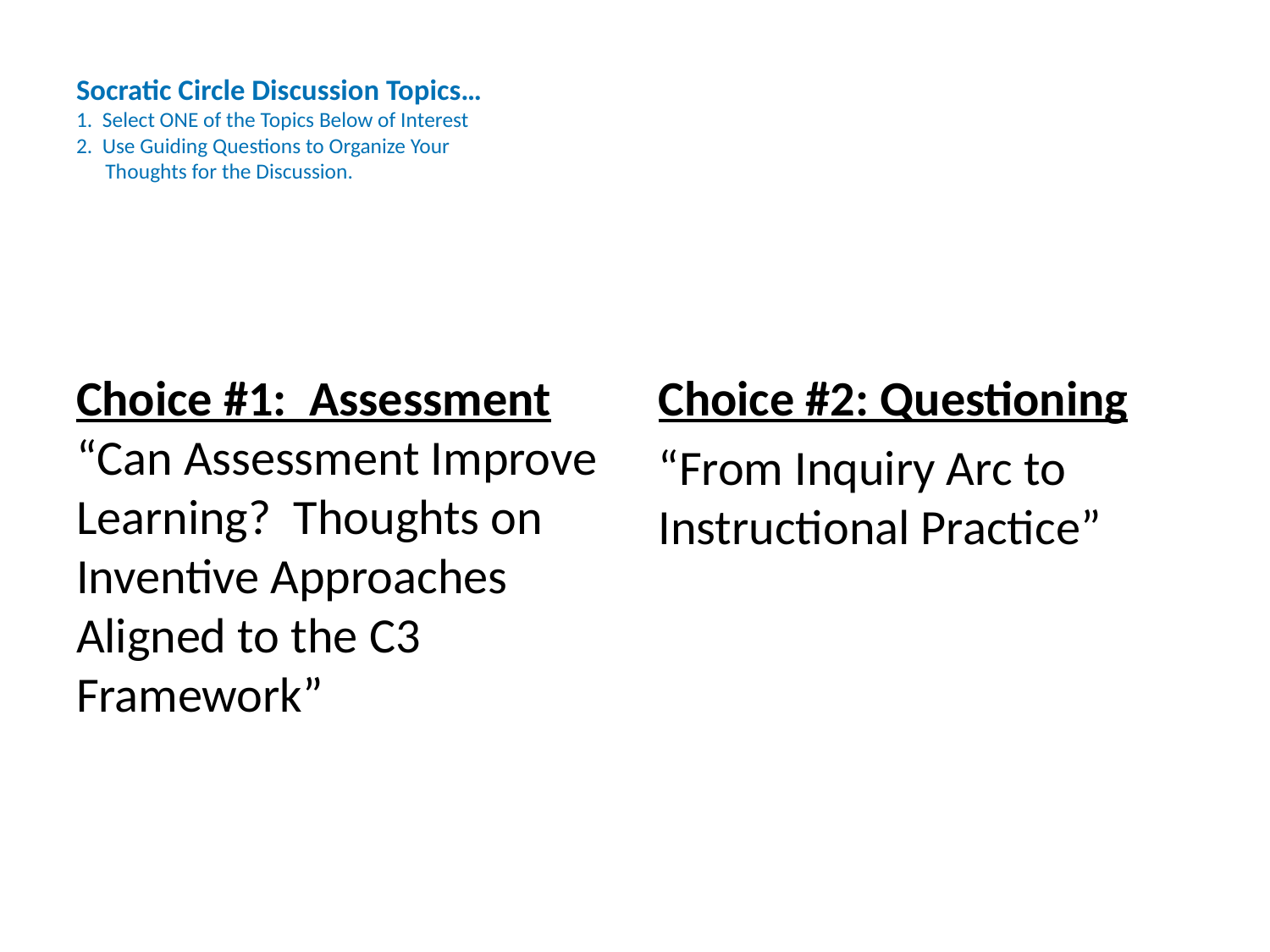

# Socratic Circle Discussion Topics… 1.  Select ONE of the Topics Below of Interest 2.  Use Guiding Questions to Organize Your Thoughts for the Discussion.

Choice #1:  Assessment “Can Assessment Improve Learning?  Thoughts on Inventive Approaches Aligned to the C3 Framework”

Choice #2: Questioning
“From Inquiry Arc to Instructional Practice”